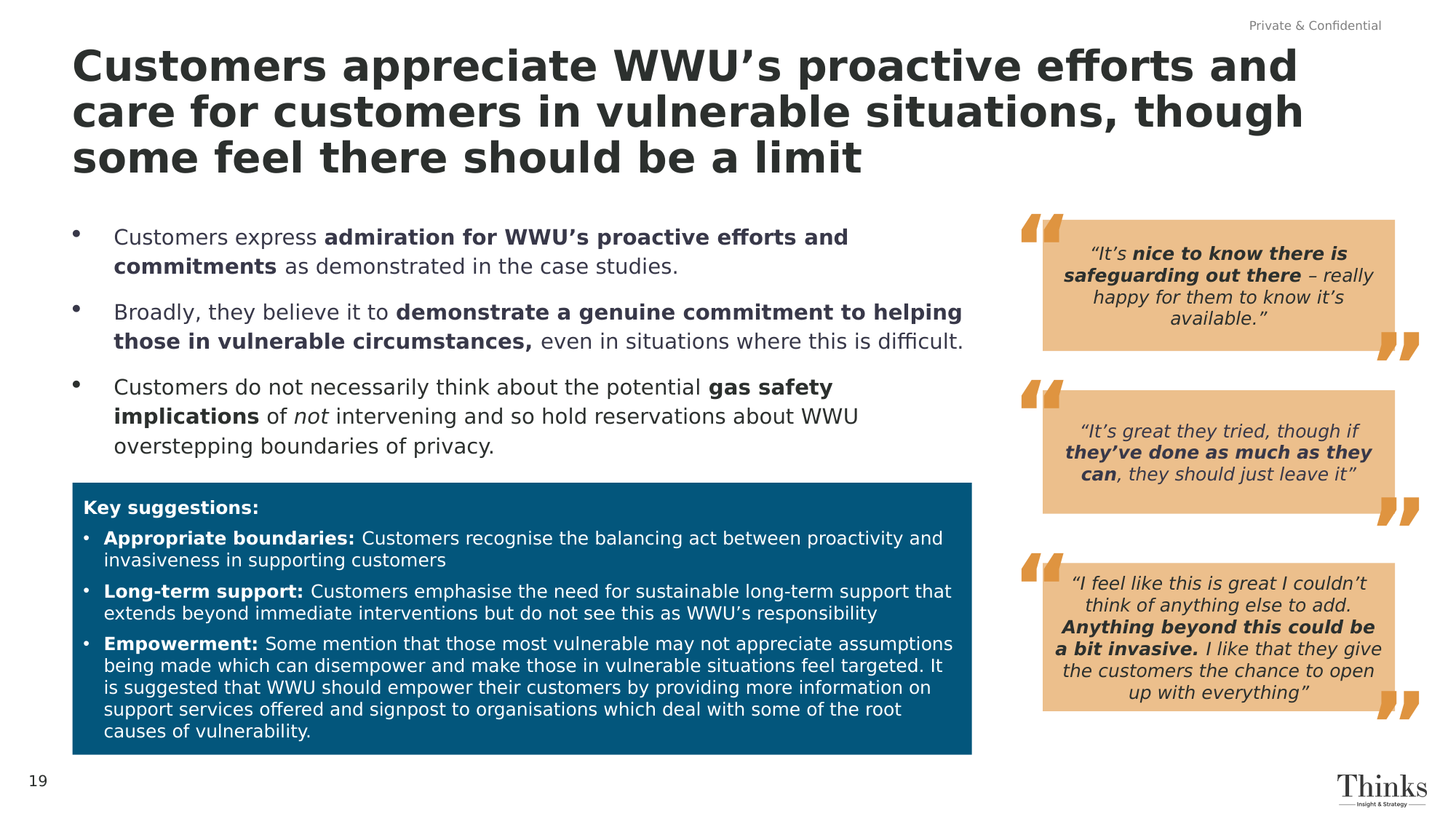

Private & Confidential
# Customers appreciate WWU’s proactive efforts and care for customers in vulnerable situations, though some feel there should be a limit
“
Customers express admiration for WWU’s proactive efforts and commitments as demonstrated in the case studies.
Broadly, they believe it to demonstrate a genuine commitment to helping those in vulnerable circumstances, even in situations where this is difficult.
Customers do not necessarily think about the potential gas safety implications of not intervening and so hold reservations about WWU overstepping boundaries of privacy.

“It’s nice to know there is safeguarding out there – really happy for them to know it’s available.”
“
“
“It’s great they tried, though if they’ve done as much as they can, they should just leave it”
Key suggestions:
Appropriate boundaries: Customers recognise the balancing act between proactivity and invasiveness in supporting customers
Long-term support: Customers emphasise the need for sustainable long-term support that extends beyond immediate interventions but do not see this as WWU’s responsibility
Empowerment: Some mention that those most vulnerable may not appreciate assumptions being made which can disempower and make those in vulnerable situations feel targeted. It is suggested that WWU should empower their customers by providing more information on support services offered and signpost to organisations which deal with some of the root causes of vulnerability.
“
“
“I feel like this is great I couldn’t think of anything else to add. Anything beyond this could be a bit invasive. I like that they give the customers the chance to open up with everything”
“
19